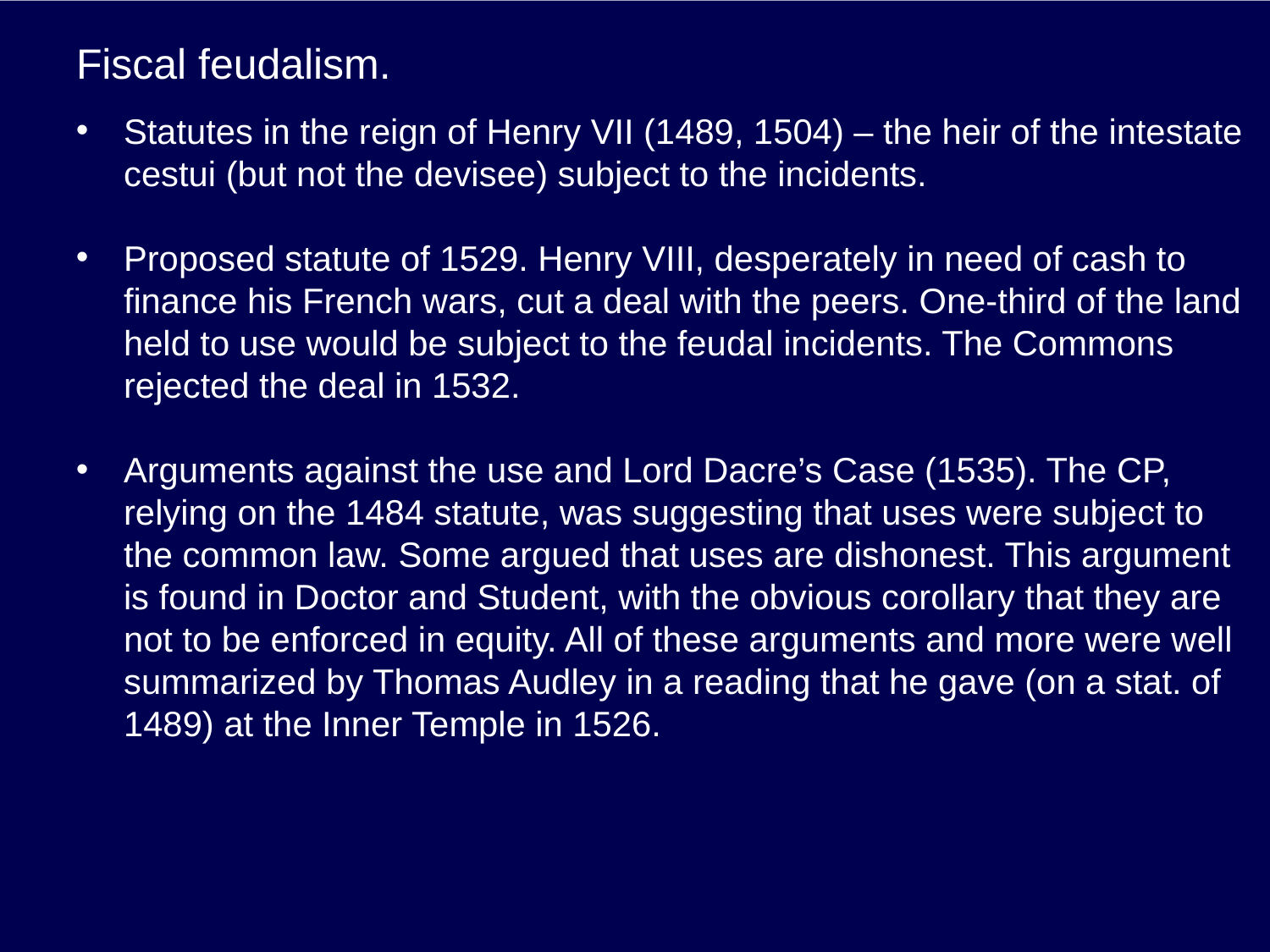

# Fiscal feudalism.
Statutes in the reign of Henry VII (1489, 1504) – the heir of the intestate cestui (but not the devisee) subject to the incidents.

Proposed statute of 1529. Henry VIII, desperately in need of cash to finance his French wars, cut a deal with the peers. One-third of the land held to use would be subject to the feudal incidents. The Commons rejected the deal in 1532.

Arguments against the use and Lord Dacre’s Case (1535). The CP, relying on the 1484 statute, was suggesting that uses were subject to the common law. Some argued that uses are dishonest. This argument is found in Doctor and Student, with the obvious corollary that they are not to be enforced in equity. All of these arguments and more were well summarized by Thomas Audley in a reading that he gave (on a stat. of 1489) at the Inner Temple in 1526.